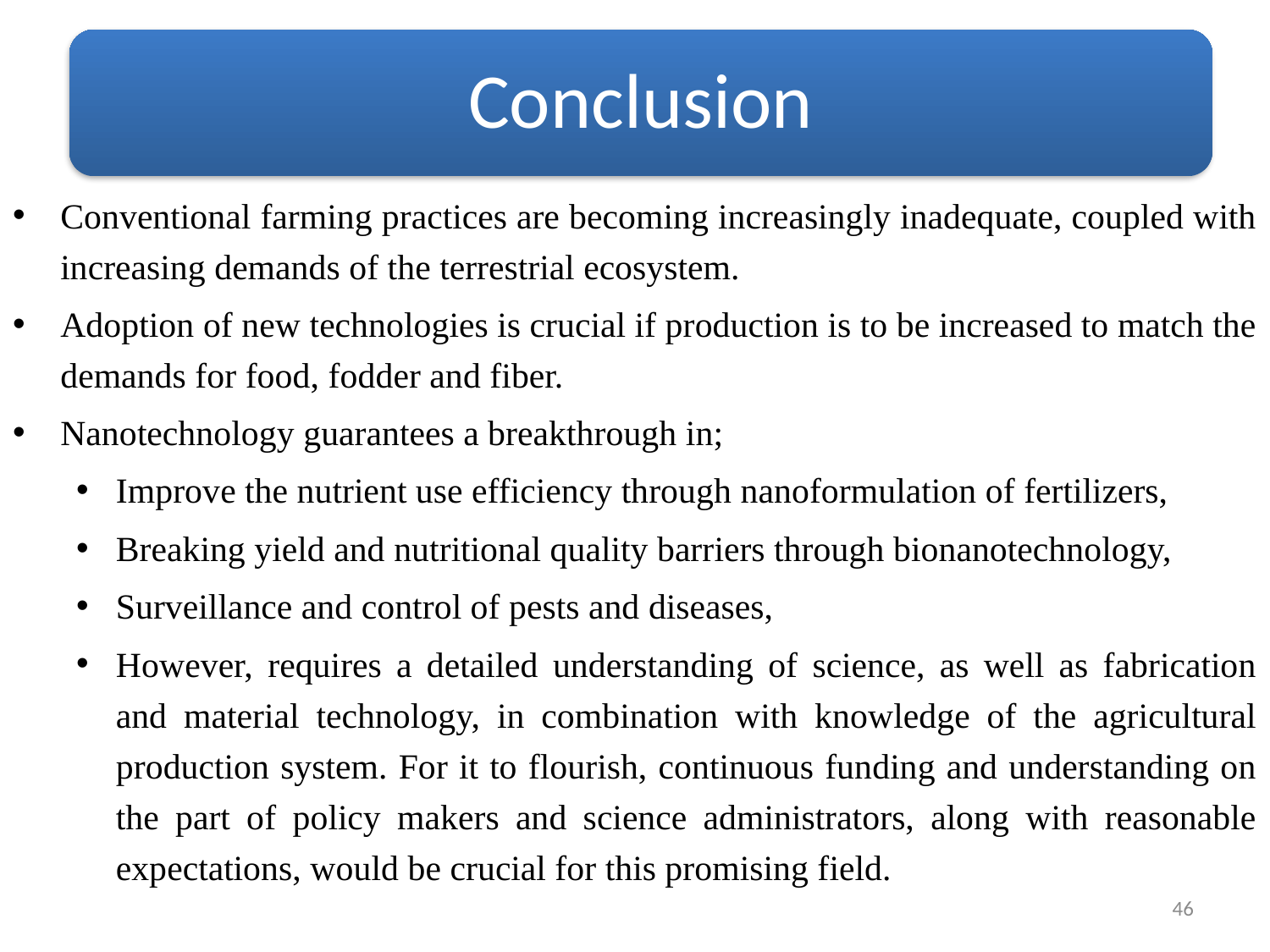

Conclusion
Conventional farming practices are becoming increasingly inadequate, coupled with increasing demands of the terrestrial ecosystem.
Adoption of new technologies is crucial if production is to be increased to match the demands for food, fodder and fiber.
Nanotechnology guarantees a breakthrough in;
Improve the nutrient use efficiency through nanoformulation of fertilizers,
Breaking yield and nutritional quality barriers through bionanotechnology,
Surveillance and control of pests and diseases,
However, requires a detailed understanding of science, as well as fabrication and material technology, in combination with knowledge of the agricultural production system. For it to flourish, continuous funding and understanding on the part of policy makers and science administrators, along with reasonable expectations, would be crucial for this promising field.

46